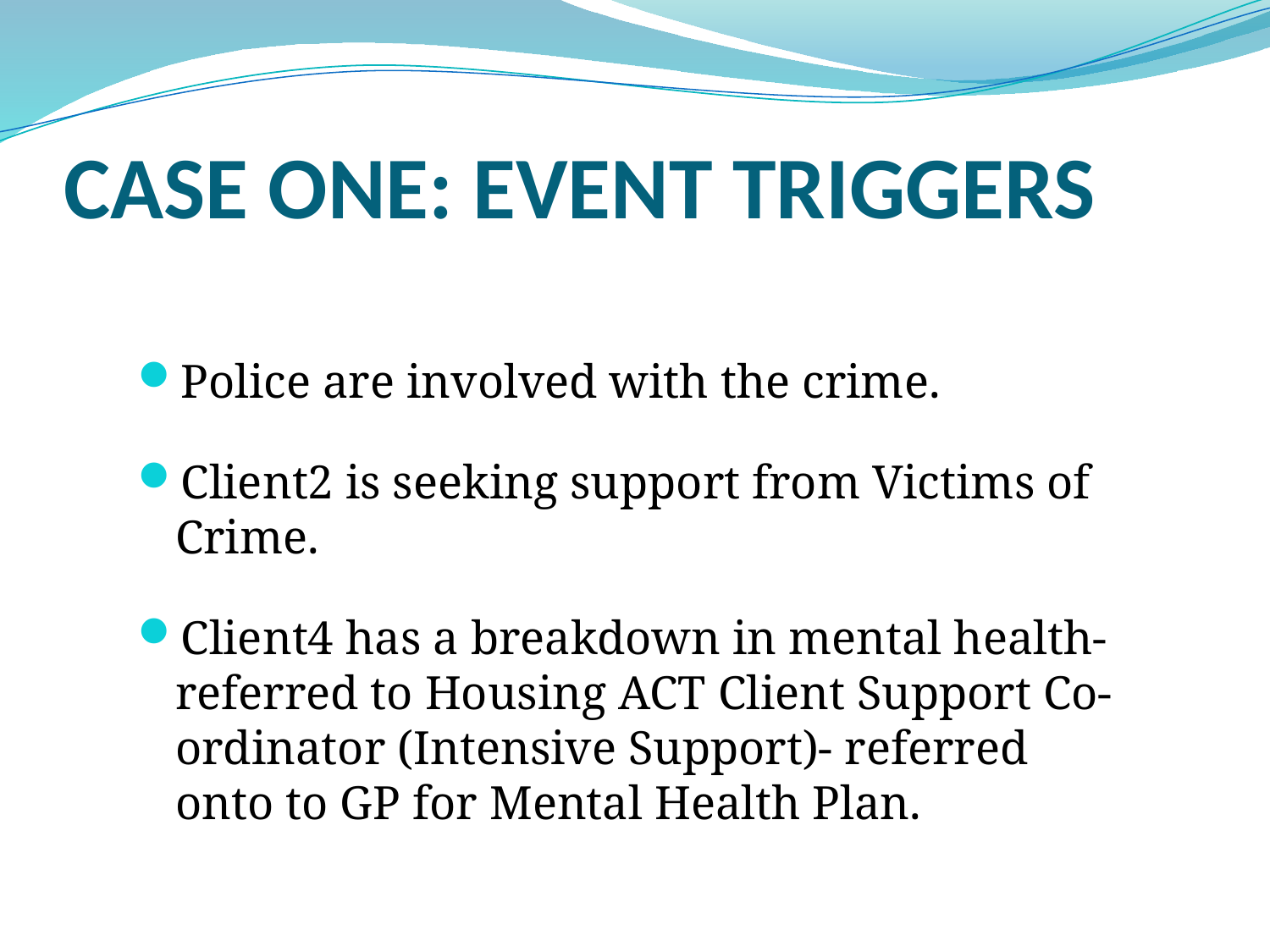

# Case One: Event triggers

Police are involved with the crime.

Client2 is seeking support from Victims of Crime.

Client4 has a breakdown in mental health- referred to Housing ACT Client Support Co-ordinator (Intensive Support)- referred onto to GP for Mental Health Plan.